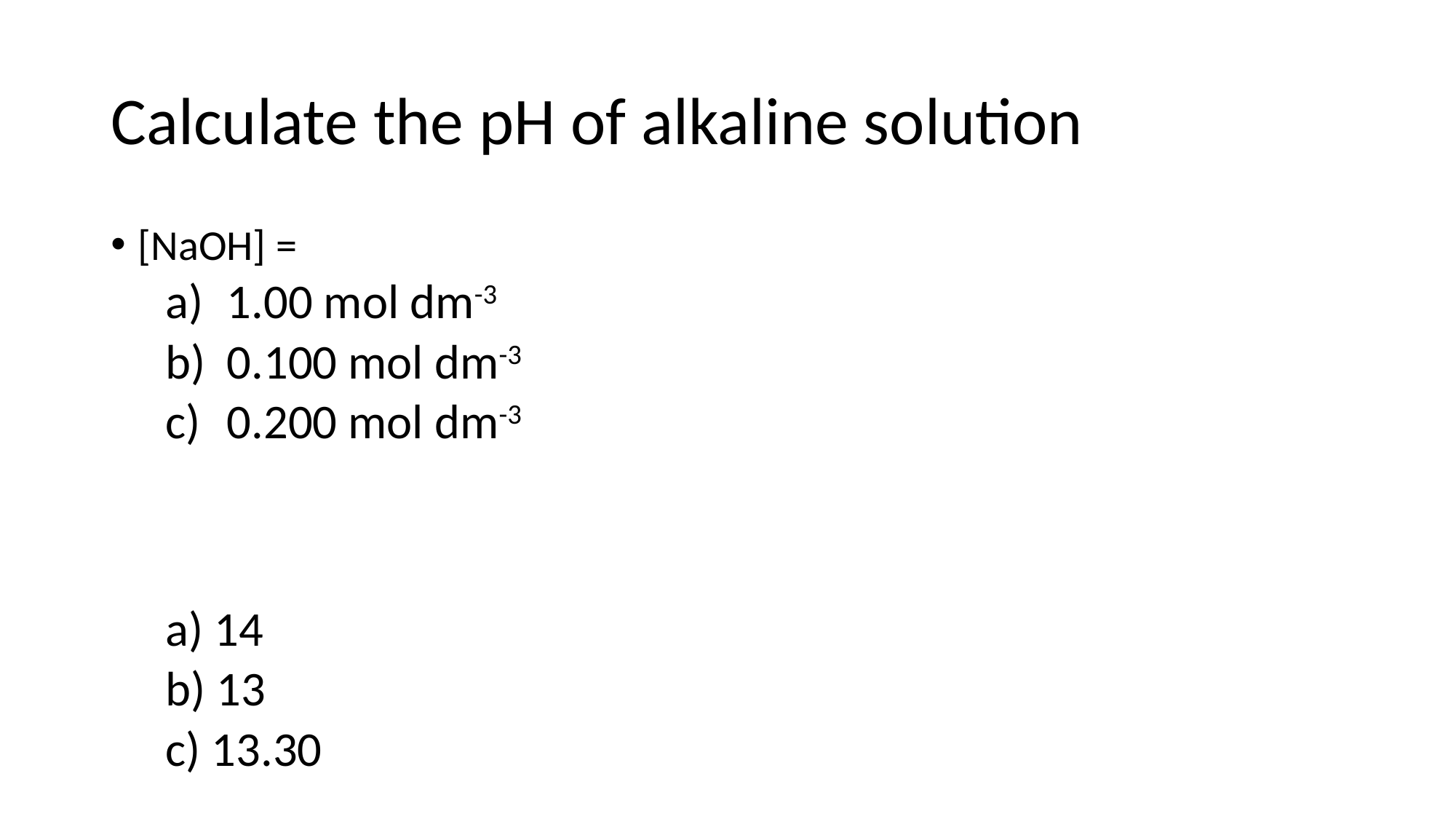

# Calculate the pH of alkaline solution
[NaOH] =
1.00 mol dm-3
0.100 mol dm-3
0.200 mol dm-3

a) 14
b) 13
c) 13.30